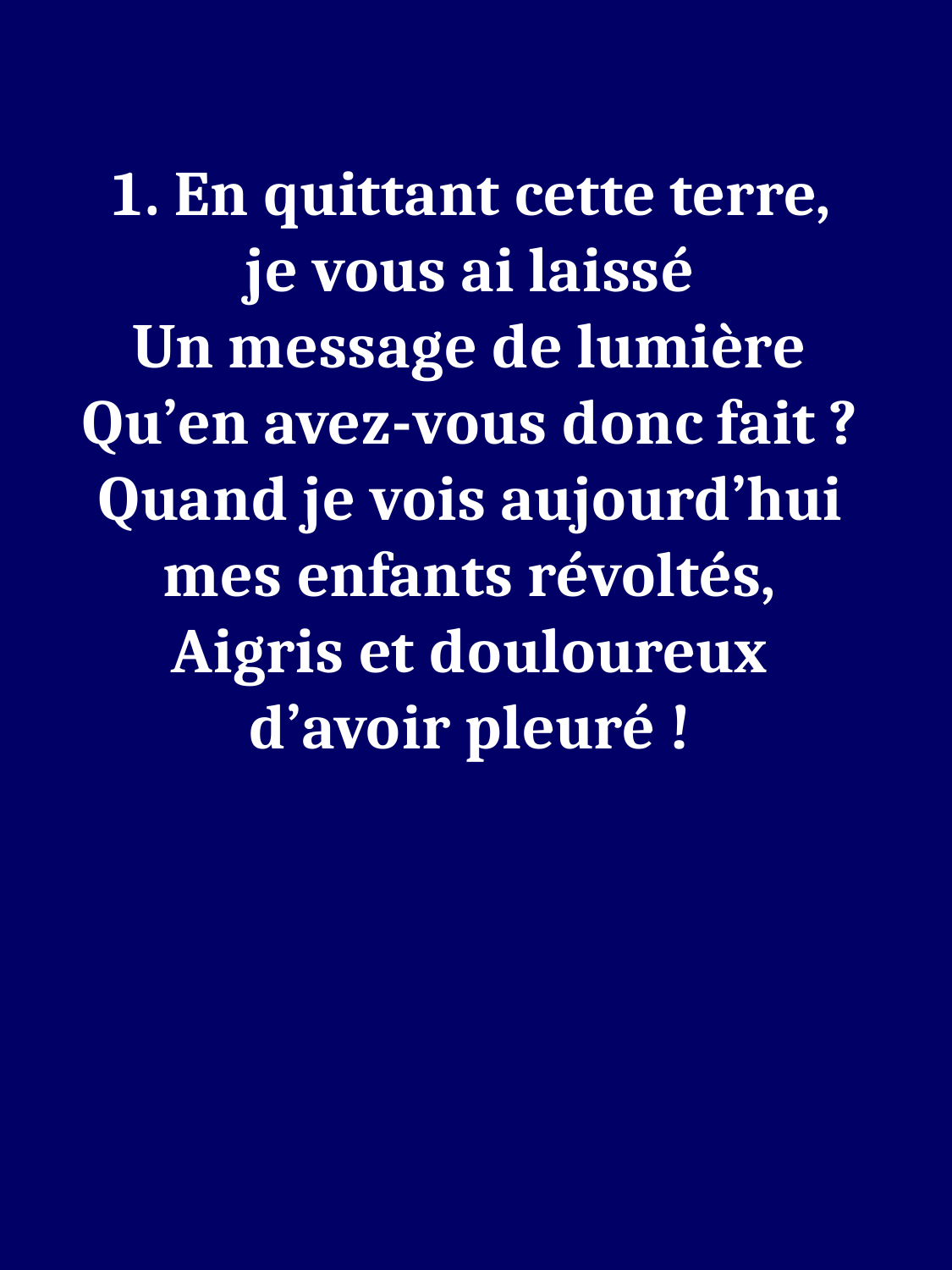

1. En quittant cette terre,
je vous ai laissé
Un message de lumière
Qu’en avez-vous donc fait ?
Quand je vois aujourd’hui
mes enfants révoltés,
Aigris et douloureux
d’avoir pleuré !